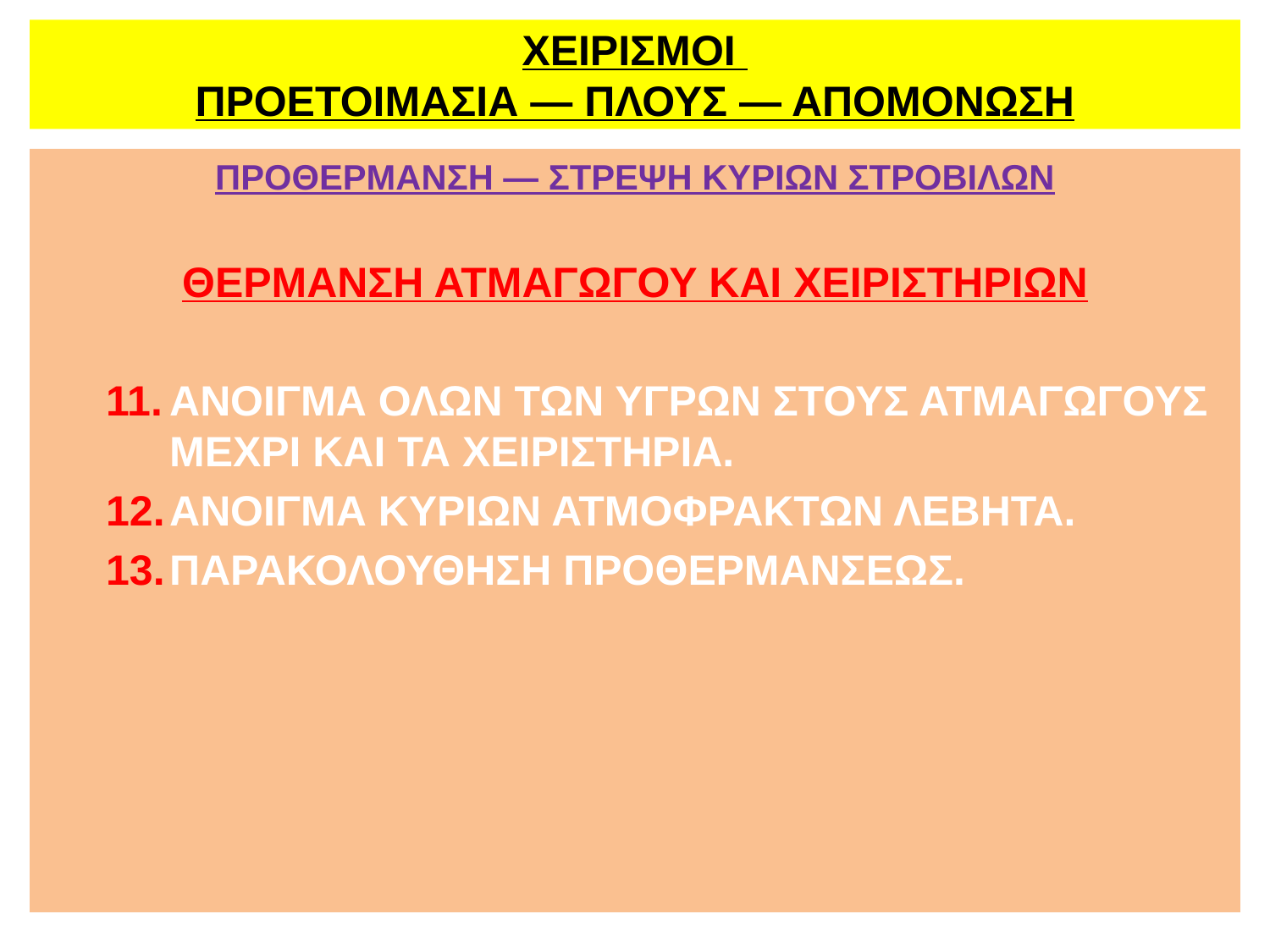

# ΧΕΙΡΙΣΜΟΙ ΠΡΟΕΤΟΙΜΑΣΙΑ — ΠΛΟΥΣ — ΑΠΟΜΟΝΩΣΗ
ΠΡΟΘΕΡΜΑΝΣΗ — ΣΤΡΕΨΗ ΚΥΡΙΩΝ ΣΤΡΟΒΙΛΩΝ

ΘΕΡΜΑΝΣΗ ΑΤΜΑΓΩΓΟΥ ΚΑΙ ΧΕΙΡΙΣΤΗΡΙΩΝ

ΑΝΟΙΓΜΑ ΟΛΩΝ ΤΩΝ ΥΓΡΩΝ ΣΤΟΥΣ ΑΤΜΑΓΩΓΟΥΣ ΜΕΧΡΙ ΚΑΙ ΤΑ ΧΕΙΡΙΣΤΗΡΙΑ.
ΑΝΟΙΓΜΑ ΚΥΡΙΩΝ ΑΤΜΟΦΡΑΚΤΩΝ ΛΕΒΗΤΑ.
ΠΑΡΑΚΟΛΟΥΘΗΣΗ ΠΡΟΘΕΡΜΑΝΣΕΩΣ.